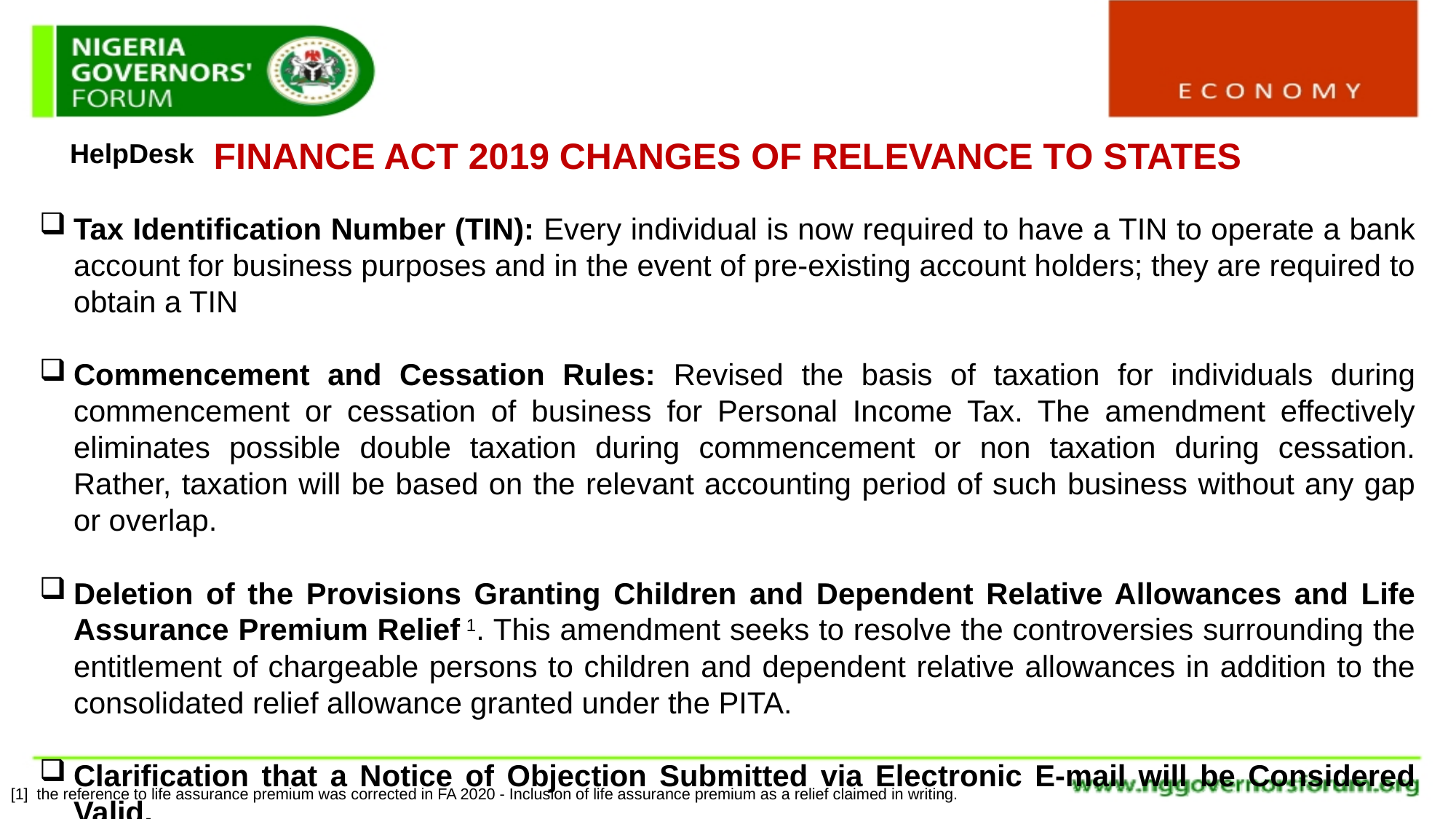

FINANCE ACT 2019 CHANGES OF RELEVANCE TO STATES
HelpDesk
Tax Identification Number (TIN): Every individual is now required to have a TIN to operate a bank account for business purposes and in the event of pre-existing account holders; they are required to obtain a TIN

Commencement and Cessation Rules: Revised the basis of taxation for individuals during commencement or cessation of business for Personal Income Tax. The amendment effectively eliminates possible double taxation during commencement or non taxation during cessation. Rather, taxation will be based on the relevant accounting period of such business without any gap or overlap.

Deletion of the Provisions Granting Children and Dependent Relative Allowances and Life Assurance Premium Relief 1. This amendment seeks to resolve the controversies surrounding the entitlement of chargeable persons to children and dependent relative allowances in addition to the consolidated relief allowance granted under the PITA.

Clarification that a Notice of Objection Submitted via Electronic E-mail will be Considered Valid.
[1]  the reference to life assurance premium was corrected in FA 2020 - Inclusion of life assurance premium as a relief claimed in writing.